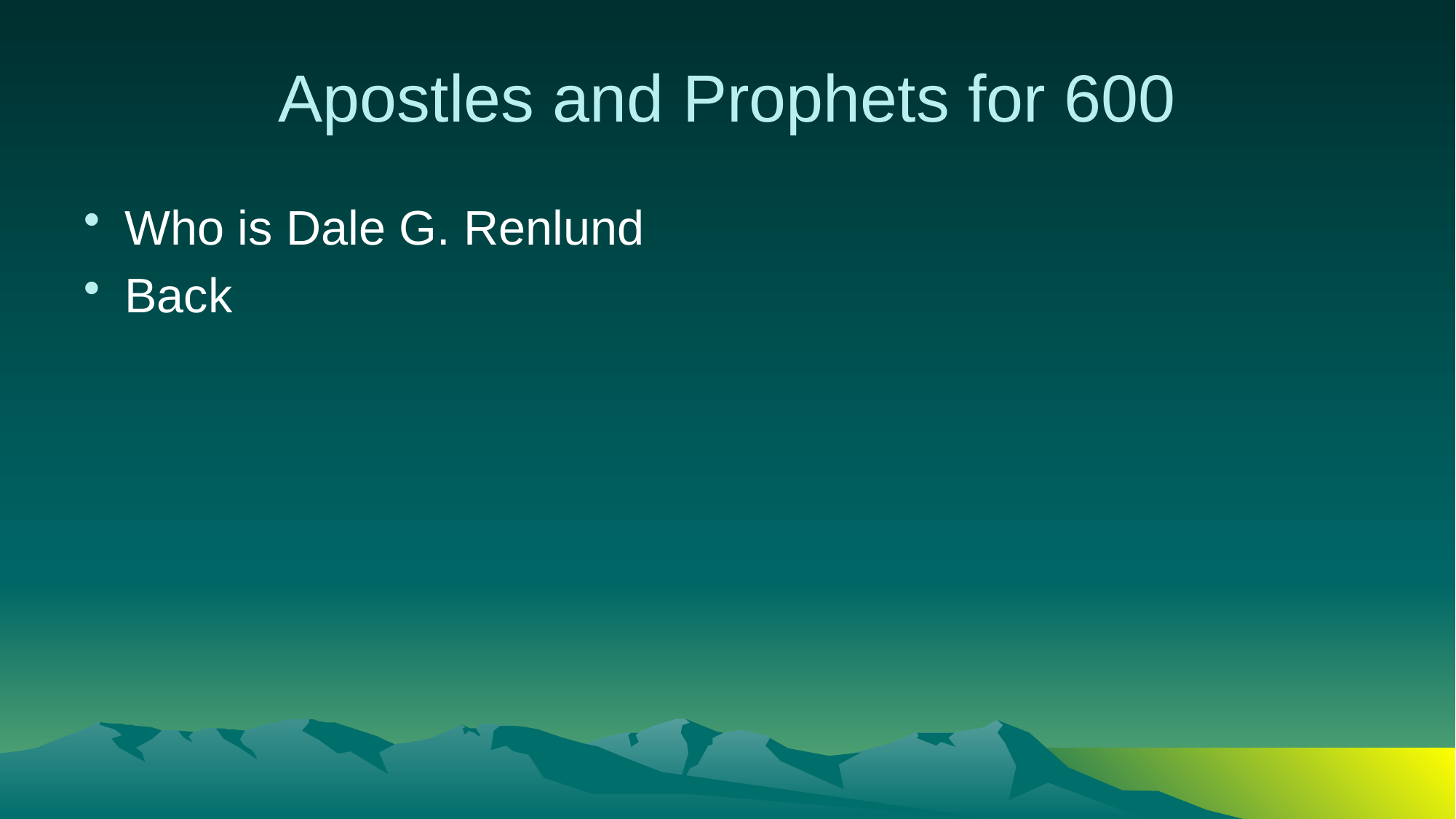

# Apostles and Prophets for 600
Who is Dale G. Renlund
Back